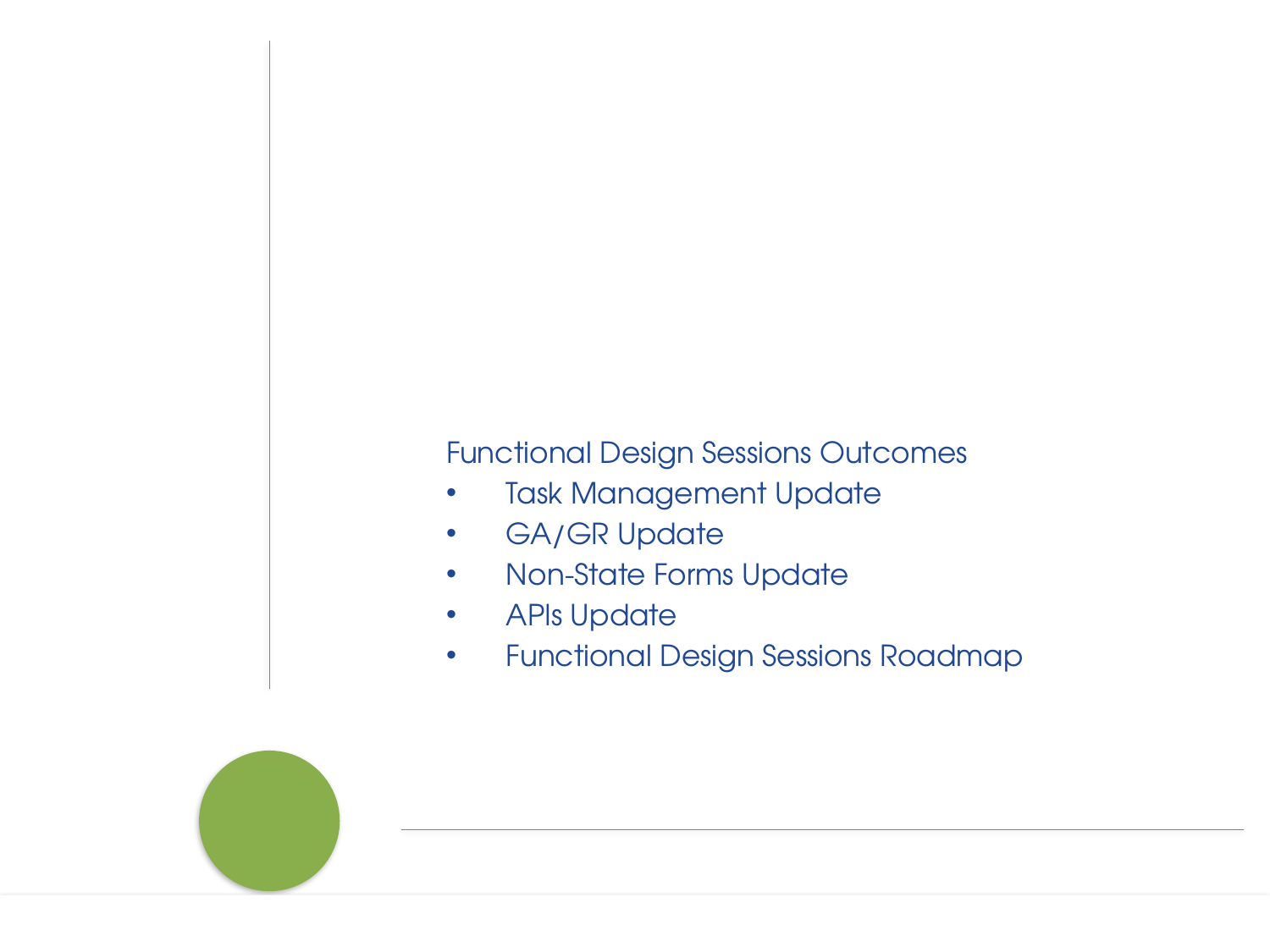

Functional Design Sessions Outcomes
Task Management Update
GA/GR Update
Non-State Forms Update
APIs Update
Functional Design Sessions Roadmap